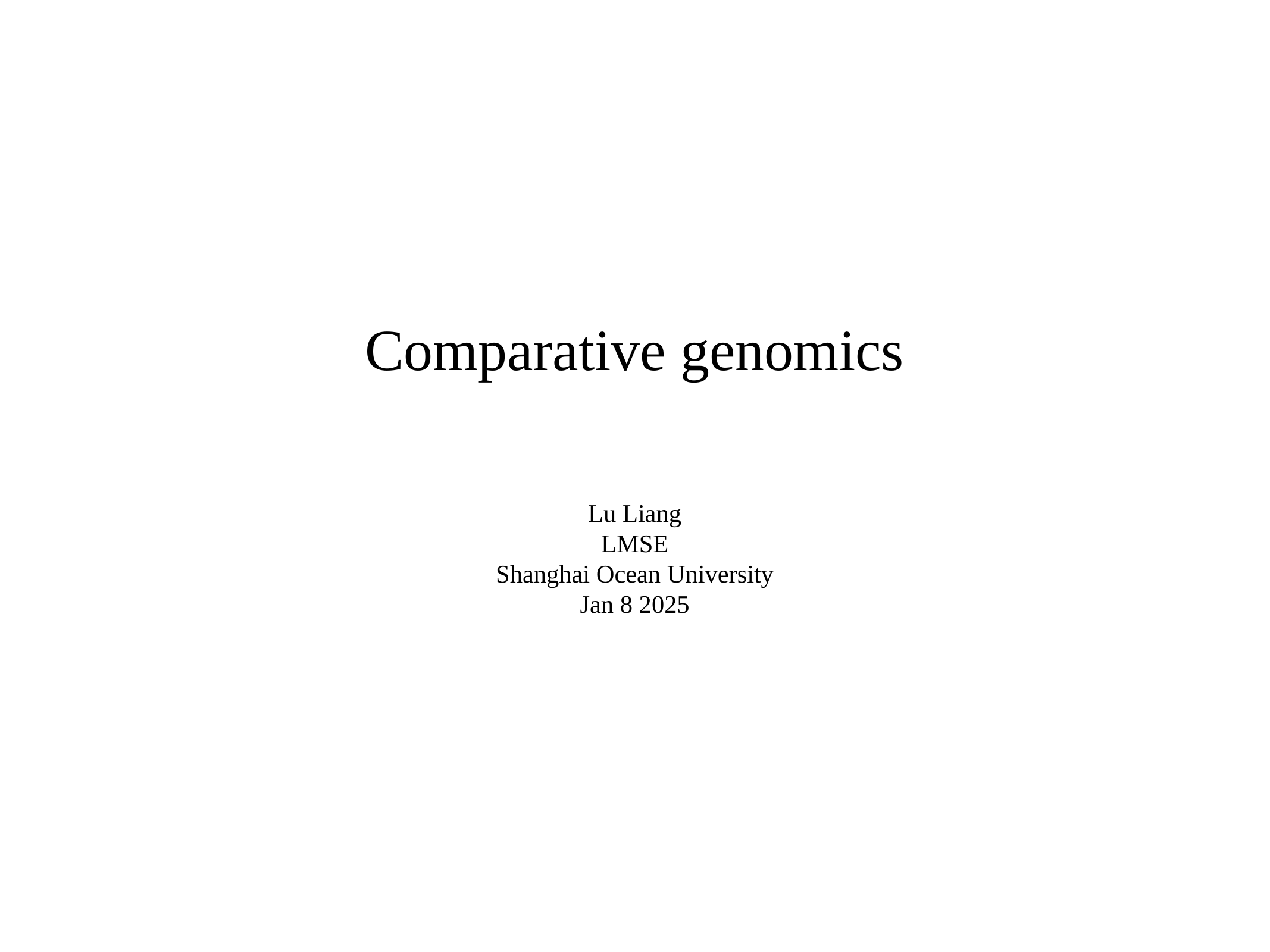

# Comparative genomics

Lu Liang
LMSE
Shanghai Ocean University
Jan 8 2025